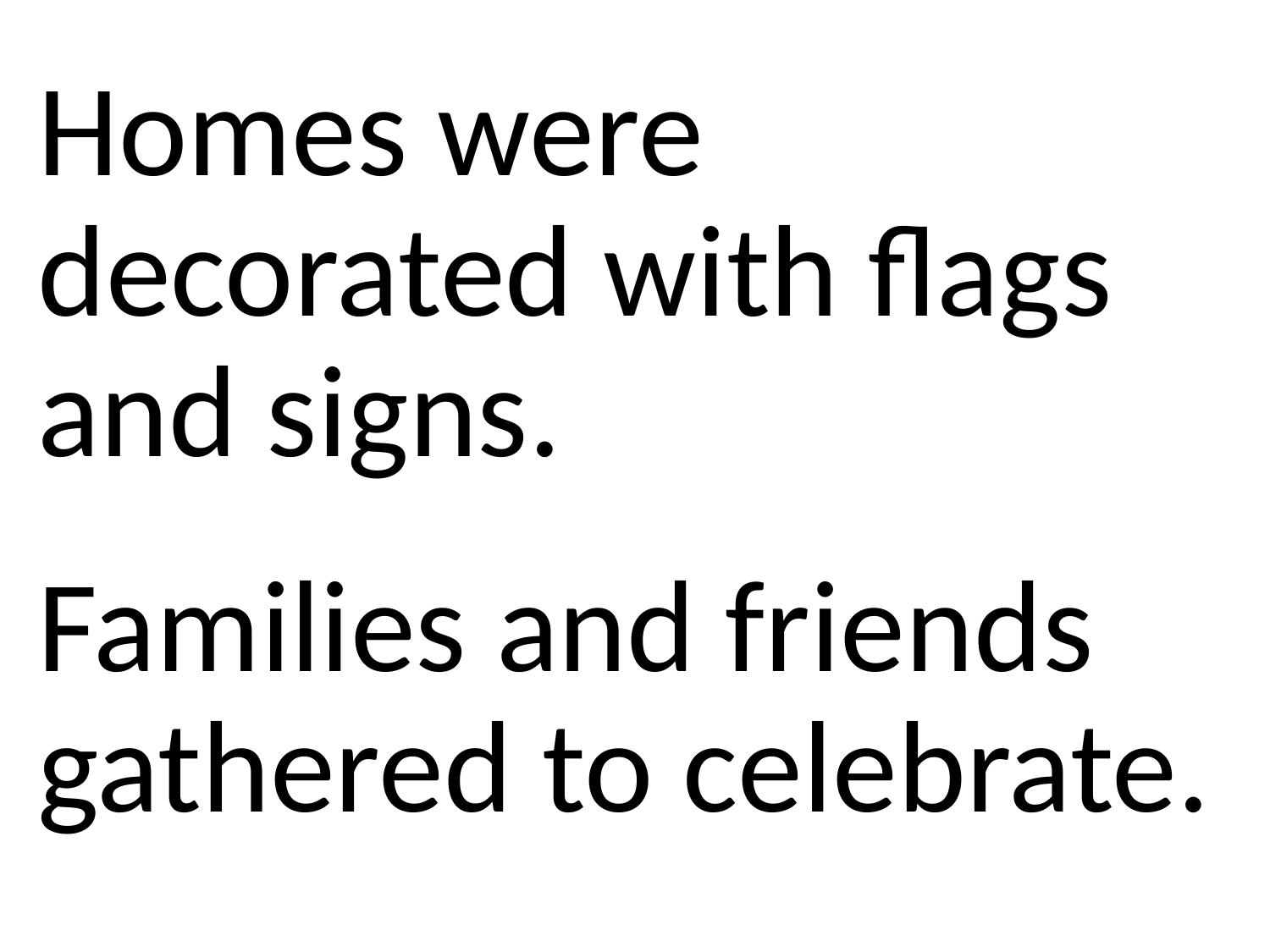

Homes were decorated with flags and signs.

Families and friends gathered to celebrate.